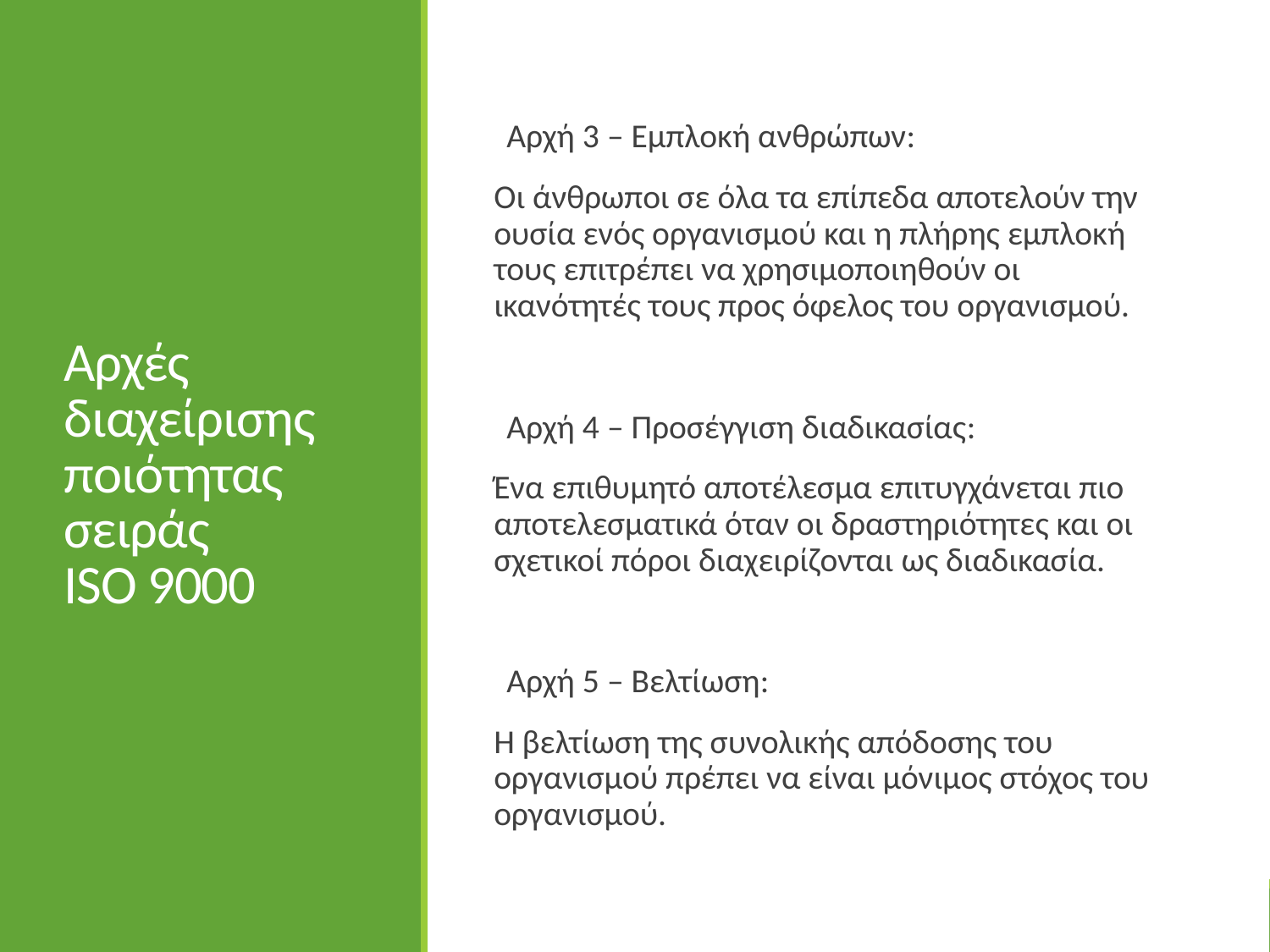

# Αρχές διαχείρισης ποιότητας σειράς ISO 9000
Αρχή 3 – Εμπλοκή ανθρώπων:
Οι άνθρωποι σε όλα τα επίπεδα αποτελούν την ουσία ενός οργανισμού και η πλήρης εμπλοκή τους επιτρέπει να χρησιμοποιηθούν οι ικανότητές τους προς όφελος του οργανισμού.

Αρχή 4 – Προσέγγιση διαδικασίας:
Ένα επιθυμητό αποτέλεσμα επιτυγχάνεται πιο αποτελεσματικά όταν οι δραστηριότητες και οι σχετικοί πόροι διαχειρίζονται ως διαδικασία.

Αρχή 5 – Βελτίωση:
Η βελτίωση της συνολικής απόδοσης του οργανισμού πρέπει να είναι μόνιμος στόχος του οργανισμού.